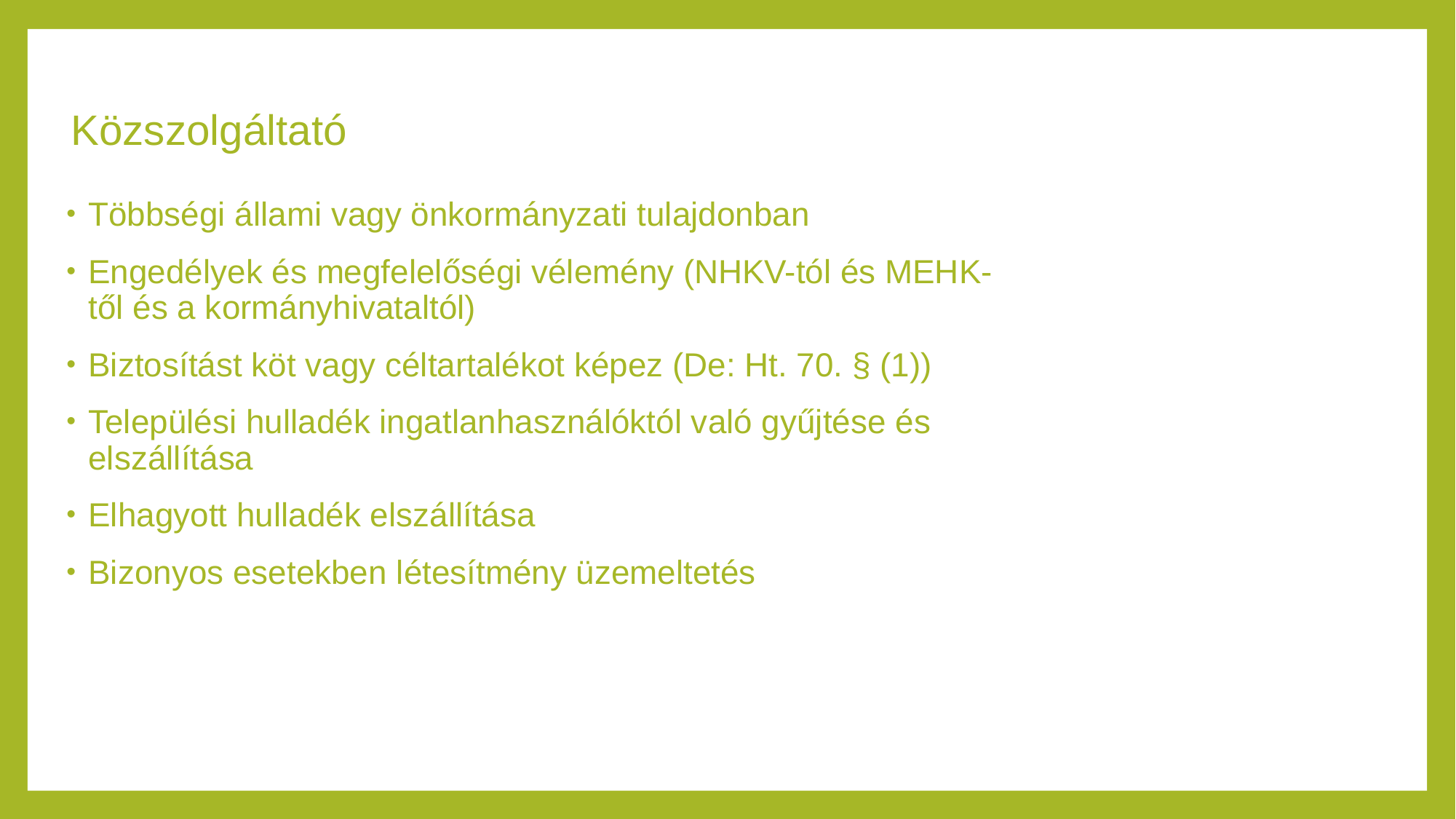

# Közszolgáltató
Többségi állami vagy önkormányzati tulajdonban
Engedélyek és megfelelőségi vélemény (NHKV-tól és MEHK-től és a kormányhivataltól)
Biztosítást köt vagy céltartalékot képez (De: Ht. 70. § (1))
Települési hulladék ingatlanhasználóktól való gyűjtése és elszállítása
Elhagyott hulladék elszállítása
Bizonyos esetekben létesítmény üzemeltetés